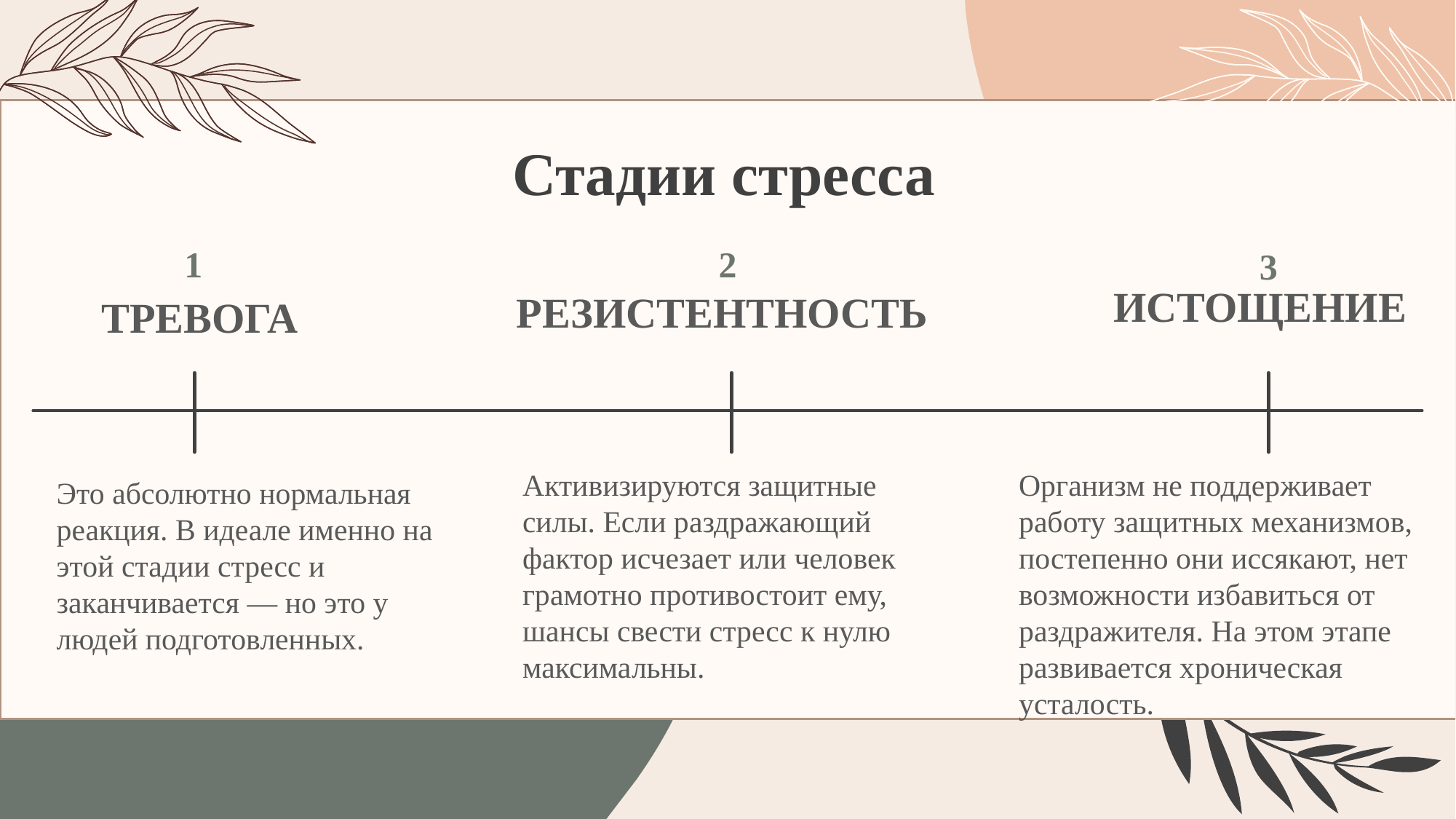

# Стадии стресса
2
1
3
ИСТОЩЕНИЕ
РЕЗИСТЕНТНОСТЬ
ТРЕВОГА
	Активизируются защитные
	силы. Если раздражающий
	фактор исчезает или человек грамотно противостоит ему, шансы свести стресс к нулю максимальны.
Организм не поддерживает работу защитных механизмов, постепенно они иссякают, нет возможности избавиться от раздражителя. На этом этапе развивается хроническая усталость.
Это абсолютно нормальная реакция. В идеале именно на этой стадии стресс и заканчивается — но это у людей подготовленных.